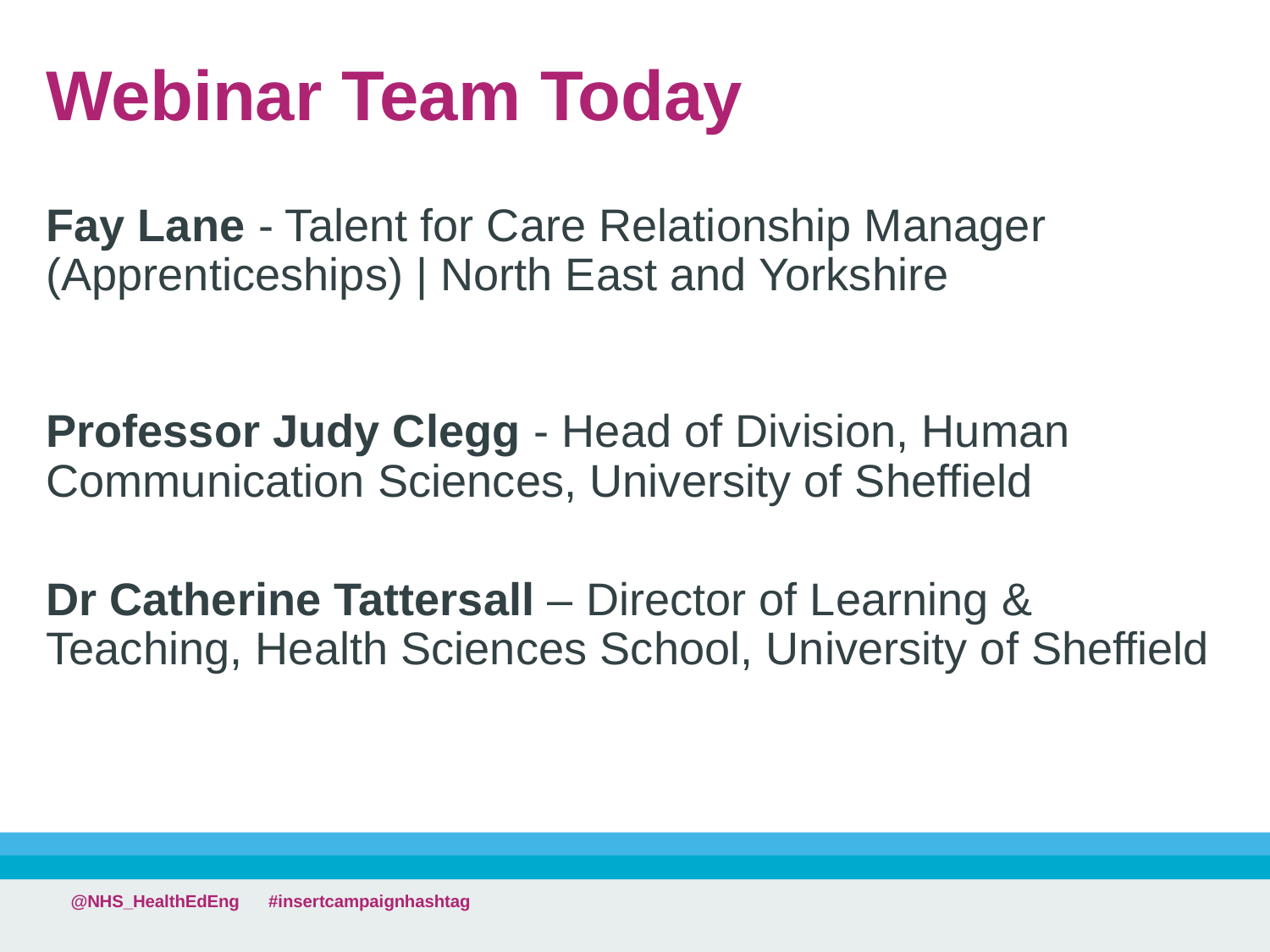

# Webinar Team Today
Fay Lane - Talent for Care Relationship Manager (Apprenticeships) | North East and Yorkshire

Professor Judy Clegg - Head of Division, Human Communication Sciences, University of Sheffield

Dr Catherine Tattersall – Director of Learning & Teaching, Health Sciences School, University of Sheffield